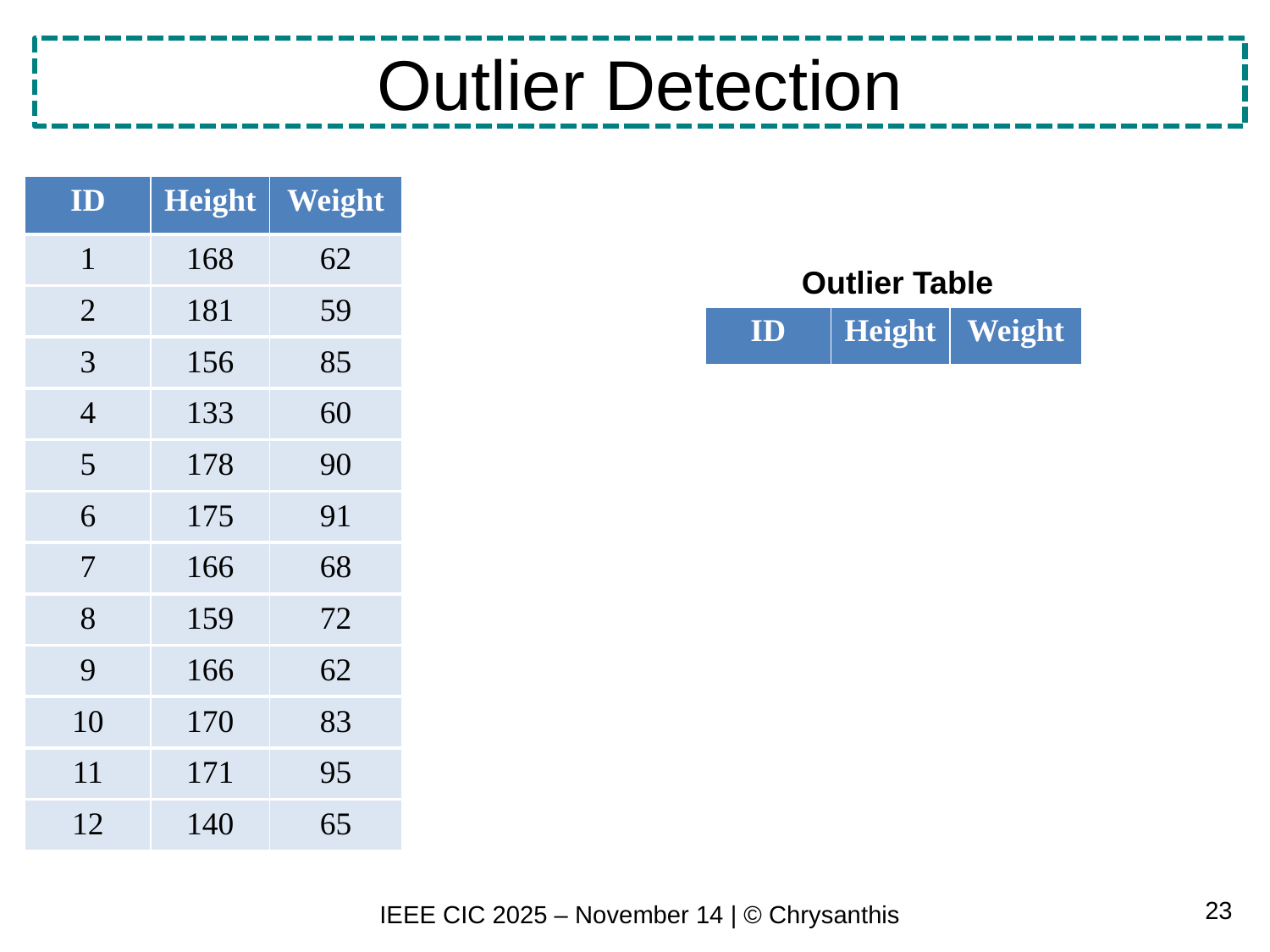

# Outlier Detection
| ID | Height | Weight |
| --- | --- | --- |
| 1 | 168 | 62 |
| --- | --- | --- |
Outlier Table
| 2 | 181 | 59 |
| --- | --- | --- |
| ID | Height | Weight |
| --- | --- | --- |
| 3 | 156 | 85 |
| --- | --- | --- |
| 4 | 133 | 60 |
| --- | --- | --- |
| 5 | 178 | 90 |
| --- | --- | --- |
| 6 | 175 | 91 |
| --- | --- | --- |
| 7 | 166 | 68 |
| --- | --- | --- |
| 8 | 159 | 72 |
| --- | --- | --- |
| 9 | 166 | 62 |
| --- | --- | --- |
| 10 | 170 | 83 |
| --- | --- | --- |
| 11 | 171 | 95 |
| --- | --- | --- |
| 12 | 140 | 65 |
| --- | --- | --- |
23